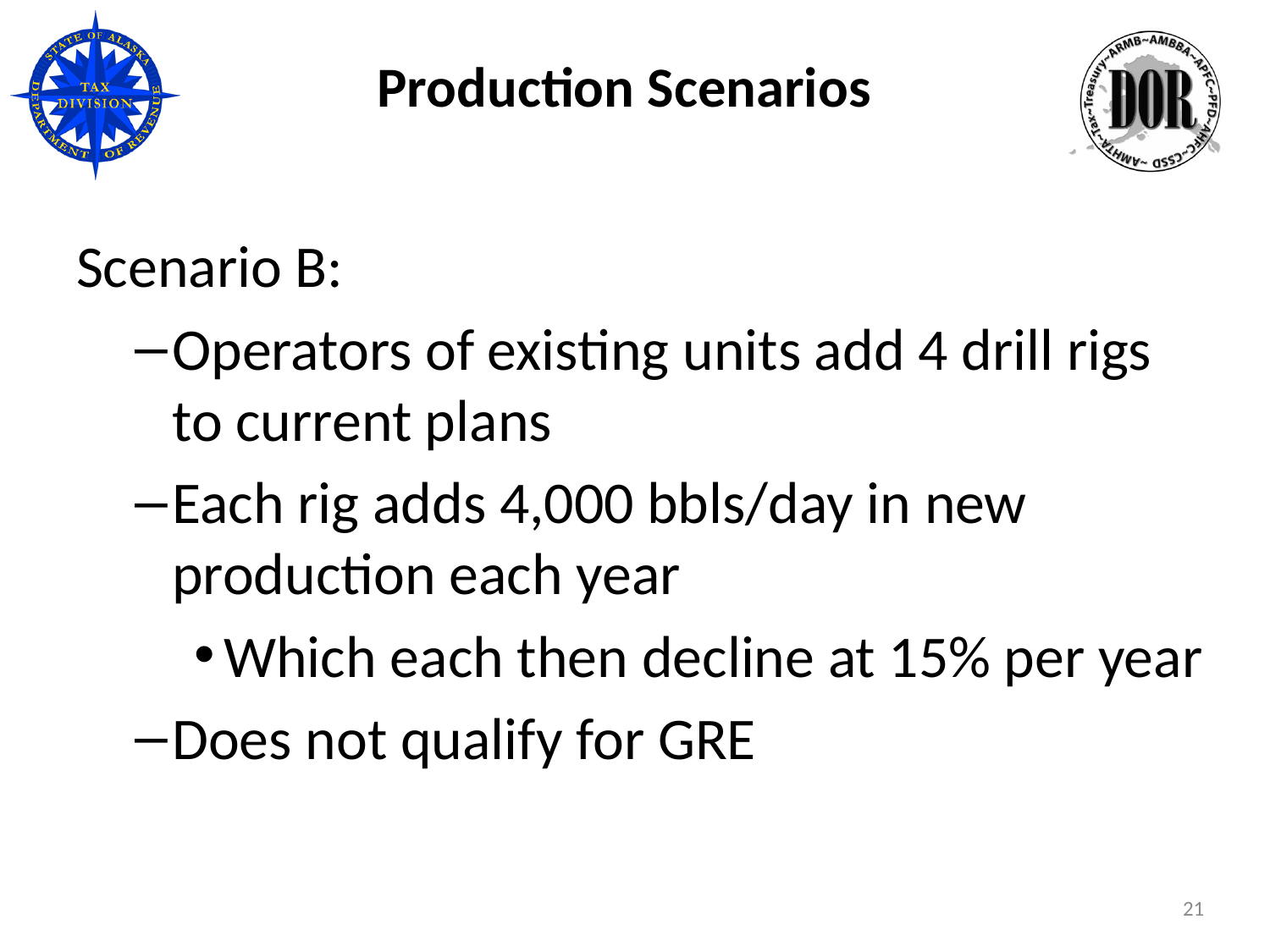

# Production Scenarios
Scenario B:
Operators of existing units add 4 drill rigs to current plans
Each rig adds 4,000 bbls/day in new production each year
Which each then decline at 15% per year
Does not qualify for GRE
21